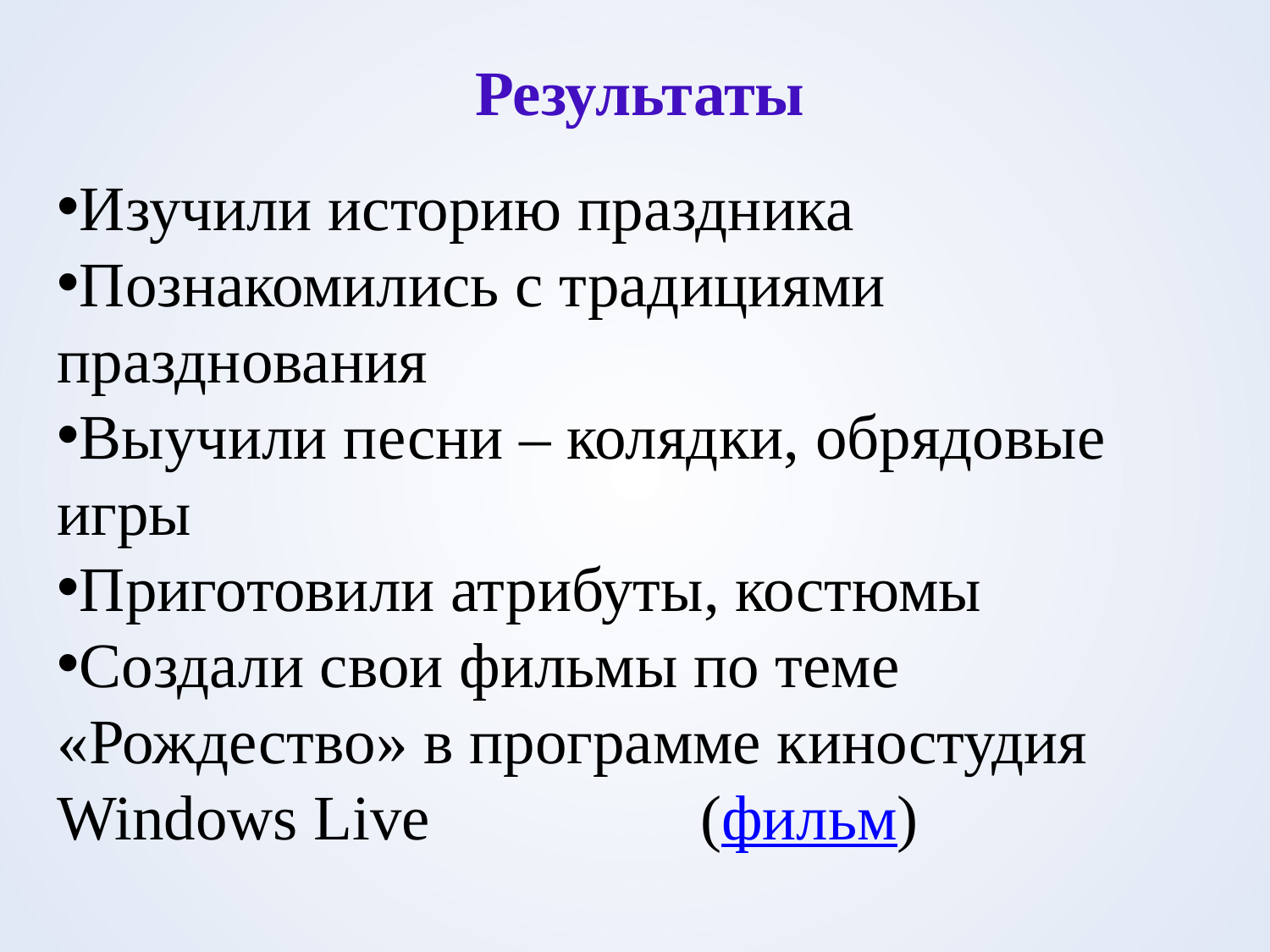

Результаты
Изучили историю праздника
Познакомились с традициями празднования
Выучили песни – колядки, обрядовые игры
Приготовили атрибуты, костюмы
Создали свои фильмы по теме «Рождество» в программе киностудия Windows Live                 (фильм)